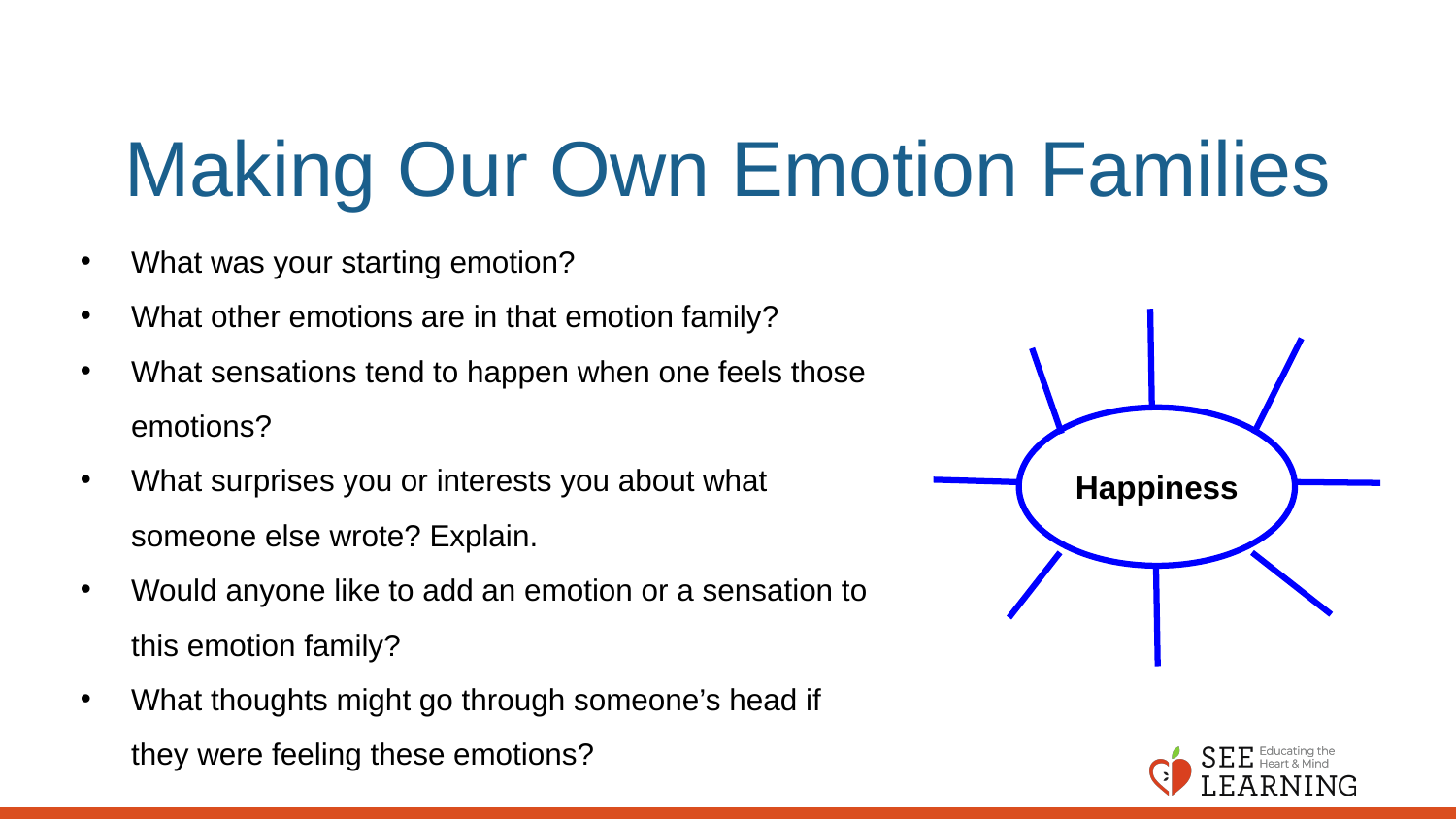

# Making Our Own Emotion Families
What was your starting emotion?
What other emotions are in that emotion family?
What sensations tend to happen when one feels those emotions?
What surprises you or interests you about what someone else wrote? Explain.
Would anyone like to add an emotion or a sensation to this emotion family?
What thoughts might go through someone’s head if they were feeling these emotions?

Happiness